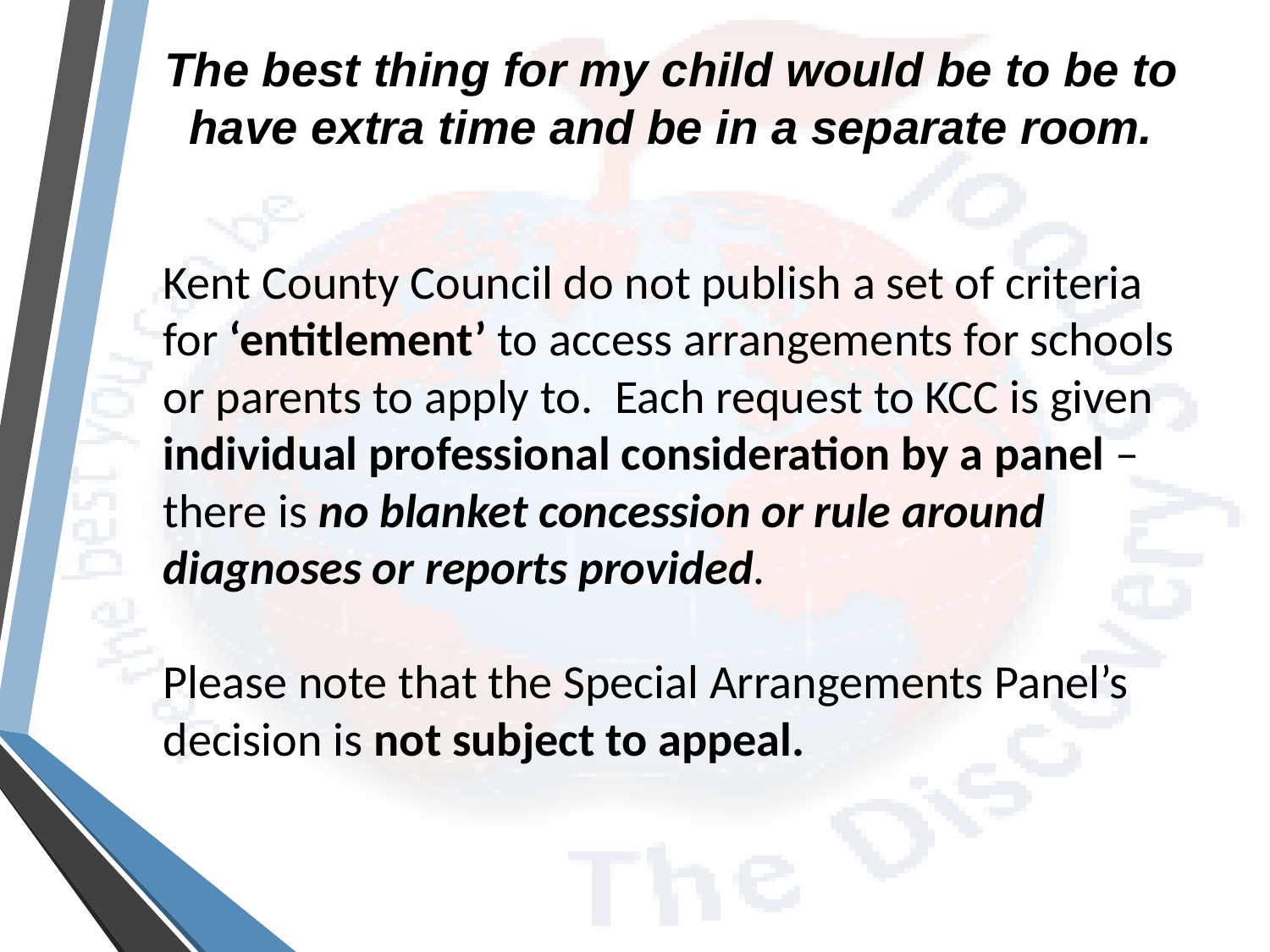

# The best thing for my child would be to be to have extra time and be in a separate room.
Kent County Council do not publish a set of criteria for ‘entitlement’ to access arrangements for schools or parents to apply to.  Each request to KCC is given individual professional consideration by a panel – there is no blanket concession or rule around diagnoses or reports provided.

Please note that the Special Arrangements Panel’s decision is not subject to appeal.